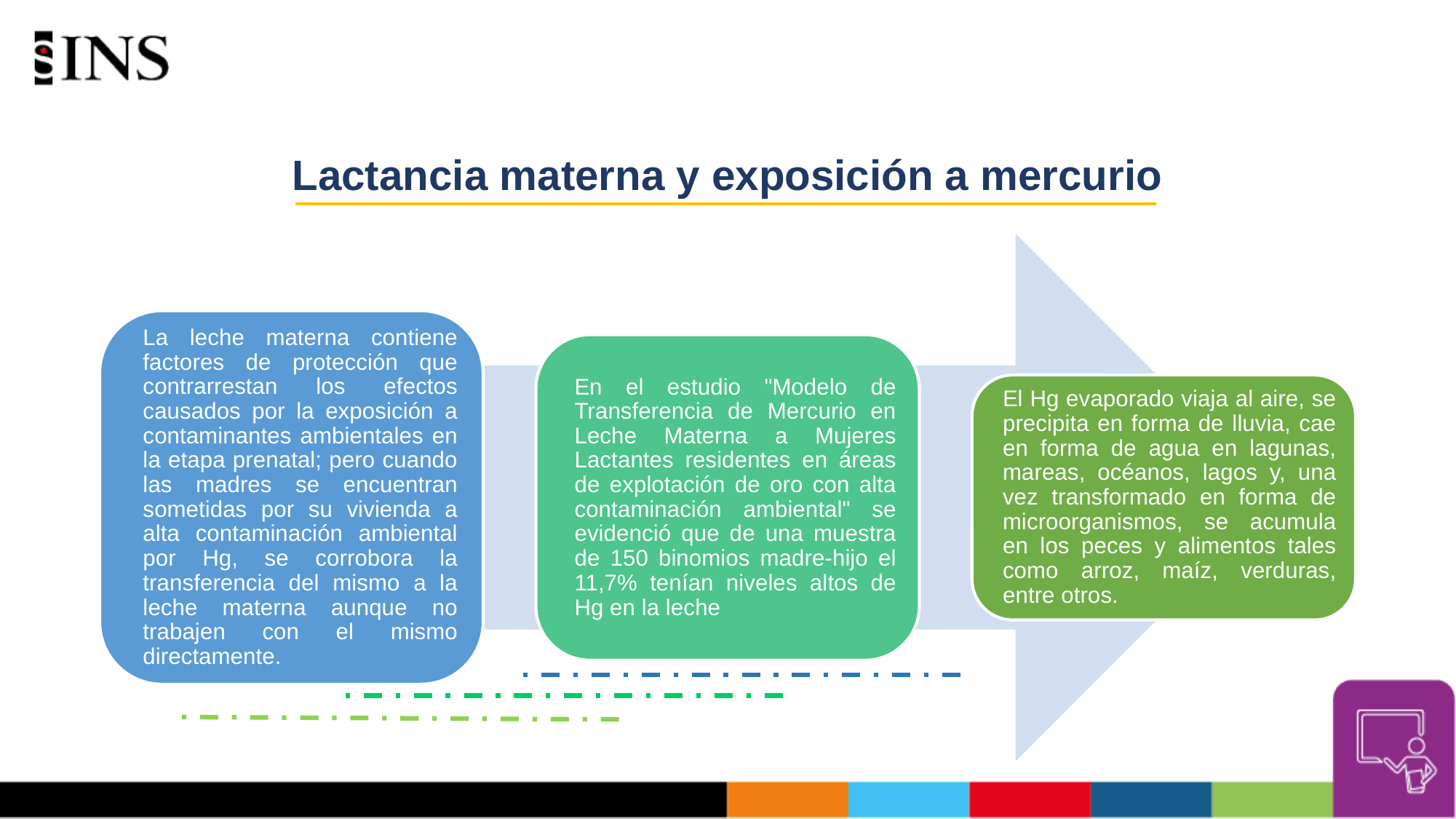

# Lactancia materna y exposición a mercurio
La leche materna contiene factores de protección que contrarrestan los efectos causados por la exposición a contaminantes ambientales en la etapa prenatal; pero cuando las madres se encuentran sometidas por su vivienda a alta contaminación ambiental por Hg, se corrobora la transferencia del mismo a la leche materna aunque no trabajen con el mismo directamente.
En el estudio "Modelo de Transferencia de Mercurio en Leche Materna a Mujeres Lactantes residentes en áreas de explotación de oro con alta contaminación ambiental" se evidenció que de una muestra de 150 binomios madre-hijo el 11,7% tenían niveles altos de Hg en la leche
El Hg evaporado viaja al aire, se precipita en forma de lluvia, cae en forma de agua en lagunas, mareas, océanos, lagos y, una vez transformado en forma de microorganismos, se acumula en los peces y alimentos tales como arroz, maíz, verduras, entre otros.